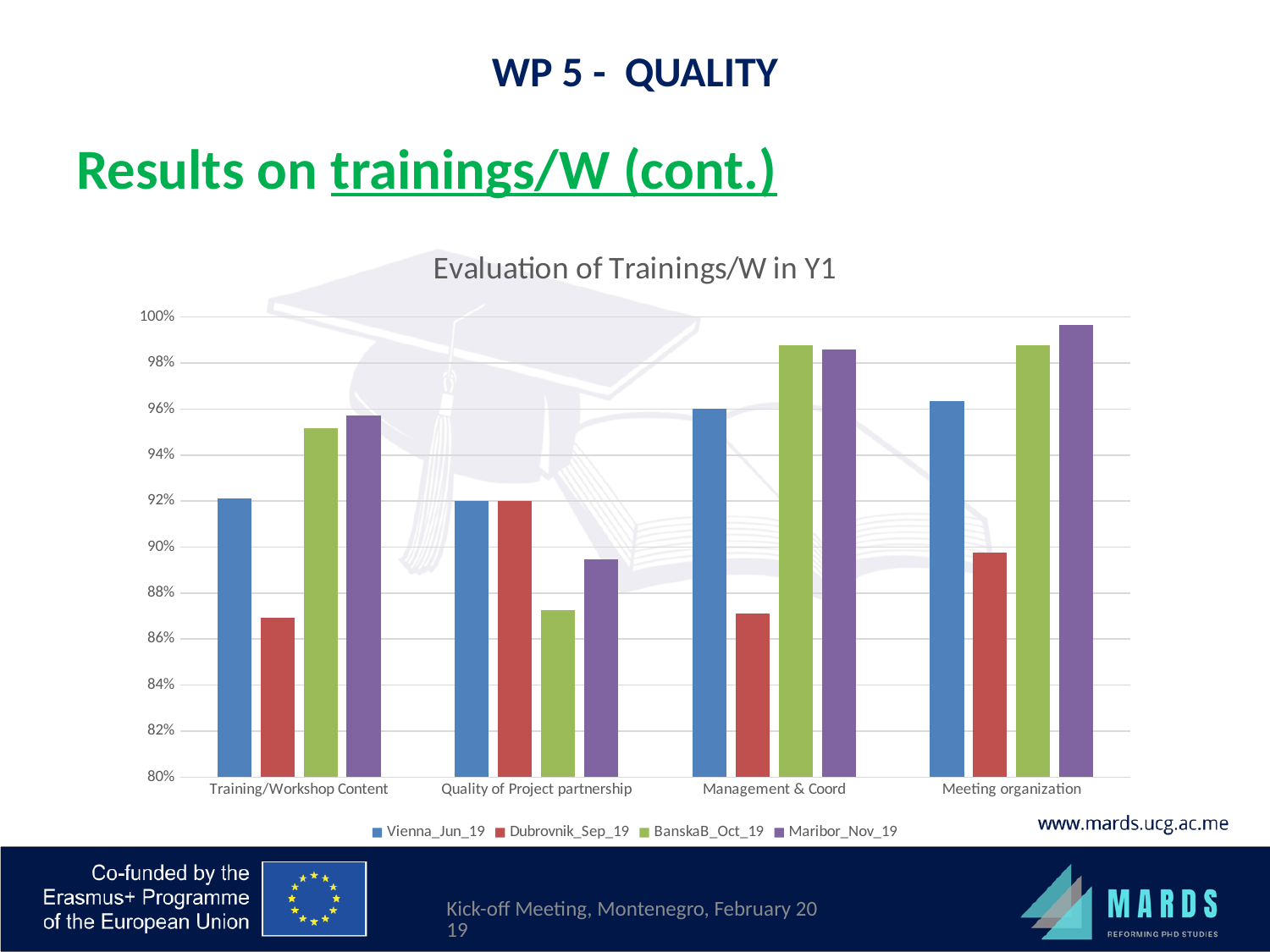

# WP 5 -  QUALITY
Results on trainings/W (cont.)

### Chart: Evaluation of Trainings/W in Y1

| Category | Vienna_Jun_19 | Dubrovnik_Sep_19 | BanskaB_Oct_19 | Maribor_Nov_19 |
|---|---|---|---|---|
| Training/Workshop Content | 0.9213333333333333 | 0.8692737430167599 | 0.9517241379310345 | 0.9571428571428571 |
| Quality of Project partnership | 0.9199999999999999 | 0.9199999999999999 | 0.8727272727272727 | 0.8947368421052632 |
| Management & Coord | 0.96 | 0.8711111111111111 | 0.9878787878787879 | 0.9859649122807017 |
| Meeting organization | 0.9633333333333333 | 0.8977777777777778 | 0.9878787878787879 | 0.9964912280701755 |
Kick-off Meeting, Montenegro, February 2019